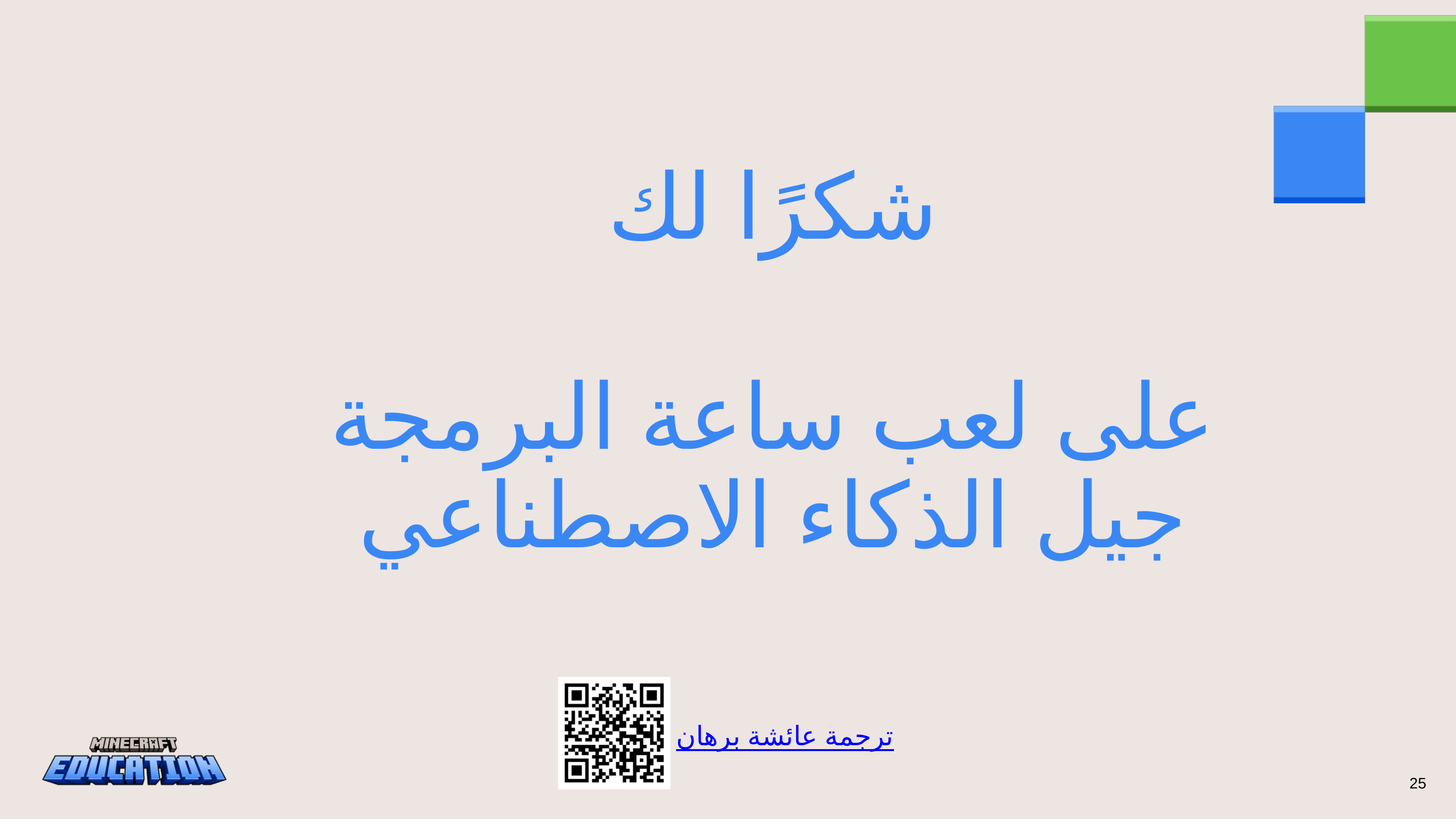

شكرًا لك
 على لعب ساعة البرمجة
جيل الذكاء الاصطناعي

ترجمة عائشة برهان

25